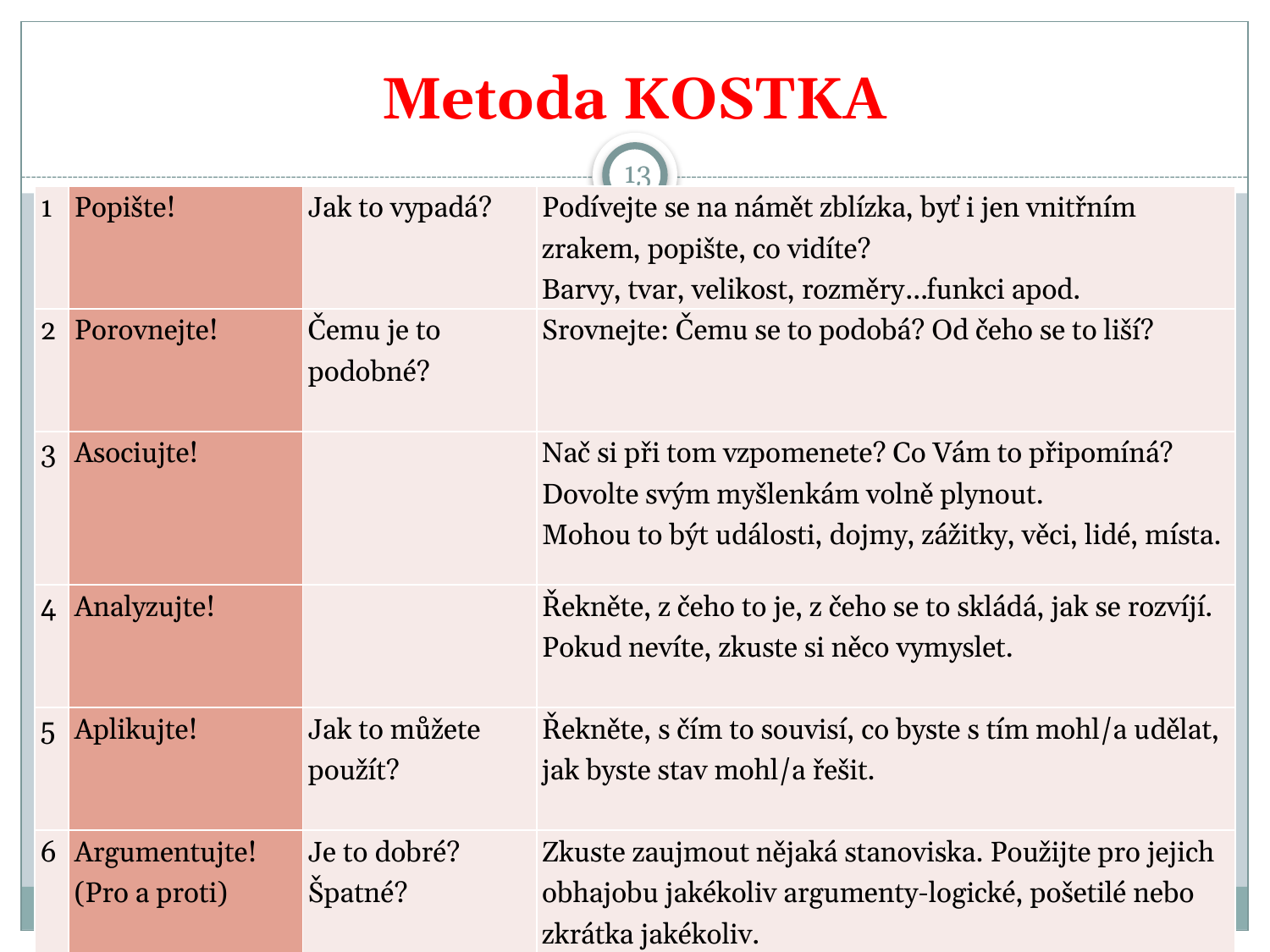

# Metoda KOSTKA
13
| 1 | Popište! | Jak to vypadá? | Podívejte se na námět zblízka, byť i jen vnitřním zrakem, popište, co vidíte? Barvy, tvar, velikost, rozměry…funkci apod. |
| --- | --- | --- | --- |
| 2 | Porovnejte! | Čemu je to podobné? | Srovnejte: Čemu se to podobá? Od čeho se to liší? |
| 3 | Asociujte! |  | Nač si při tom vzpomenete? Co Vám to připomíná? Dovolte svým myšlenkám volně plynout. Mohou to být události, dojmy, zážitky, věci, lidé, místa. |
| 4 | Analyzujte! |  | Řekněte, z čeho to je, z čeho se to skládá, jak se rozvíjí. Pokud nevíte, zkuste si něco vymyslet. |
| 5 | Aplikujte! | Jak to můžete použít? | Řekněte, s čím to souvisí, co byste s tím mohl/a udělat, jak byste stav mohl/a řešit. |
| 6 | Argumentujte! (Pro a proti) | Je to dobré? Špatné? | Zkuste zaujmout nějaká stanoviska. Použijte pro jejich obhajobu jakékoliv argumenty-logické, pošetilé nebo zkrátka jakékoliv. |